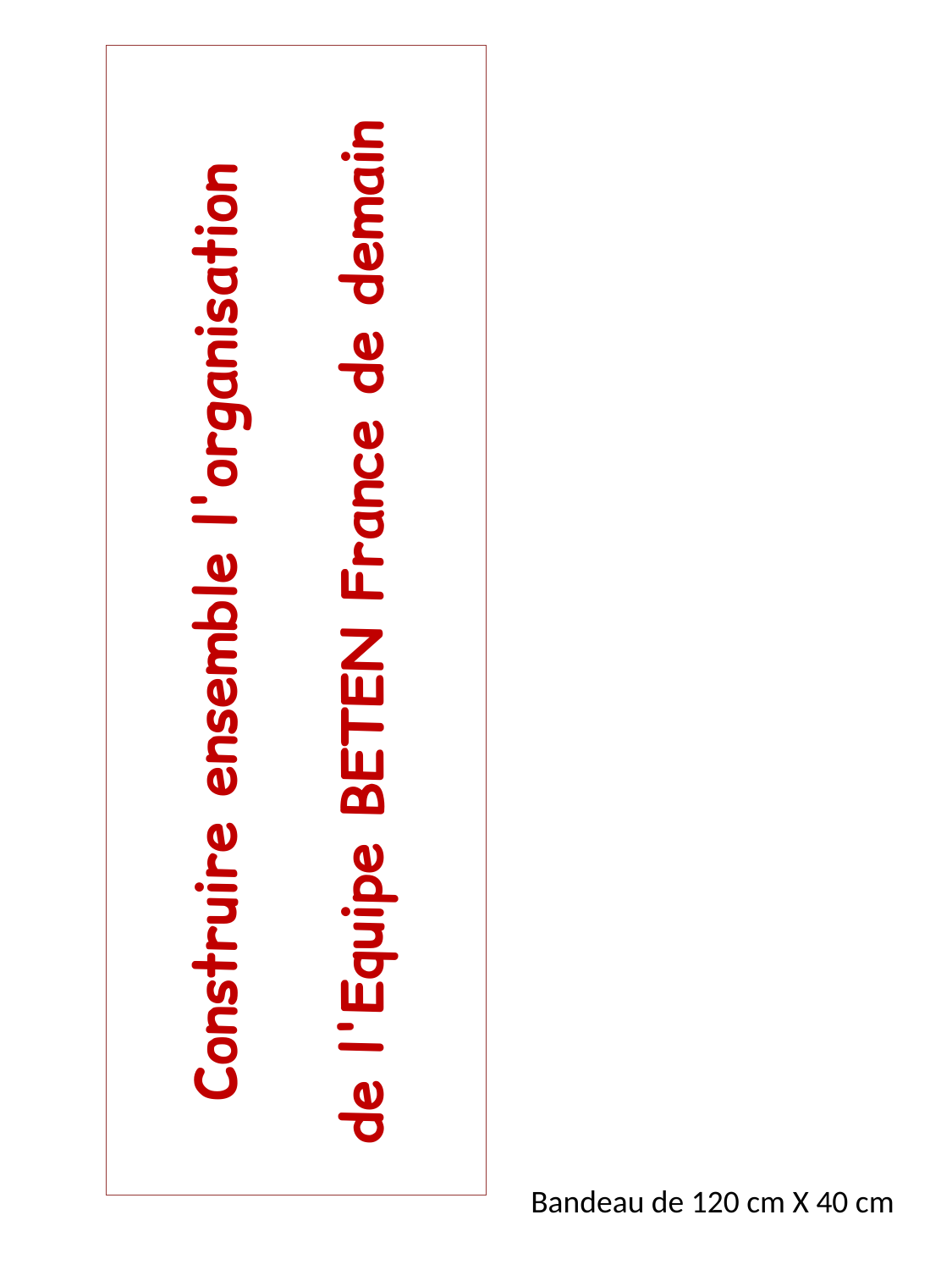

Construire ensemble l'organisation
de l'Equipe BETEN France de demain
Bandeau de 120 cm X 40 cm